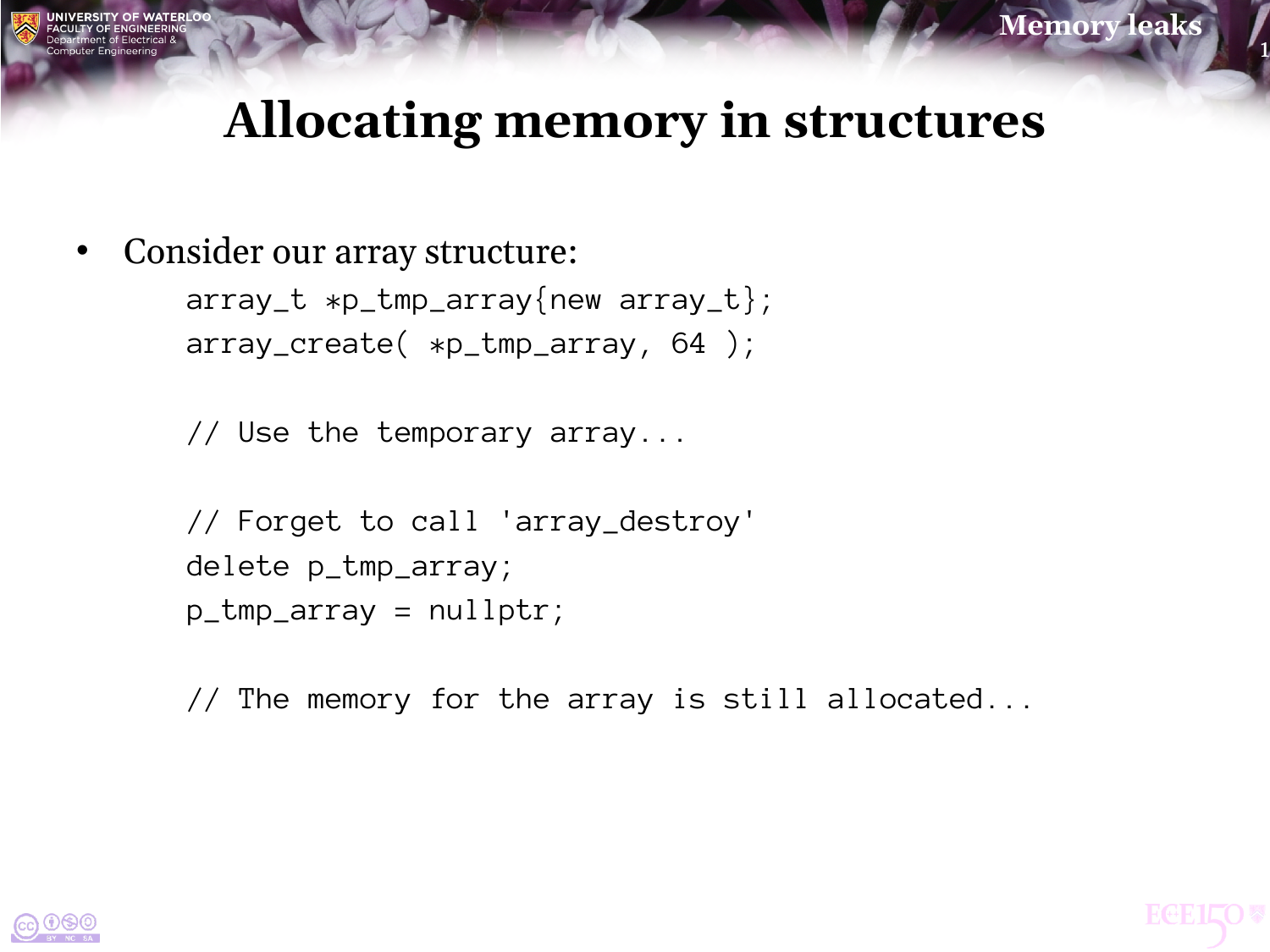

# Allocating memory in structures
Consider our array structure:
array_t *p_tmp_array{new array_t};
array_create( *p_tmp_array, 64 );

// Use the temporary array...

// Forget to call 'array_destroy'
delete p_tmp_array;
p_tmp_array = nullptr;

// The memory for the array is still allocated...